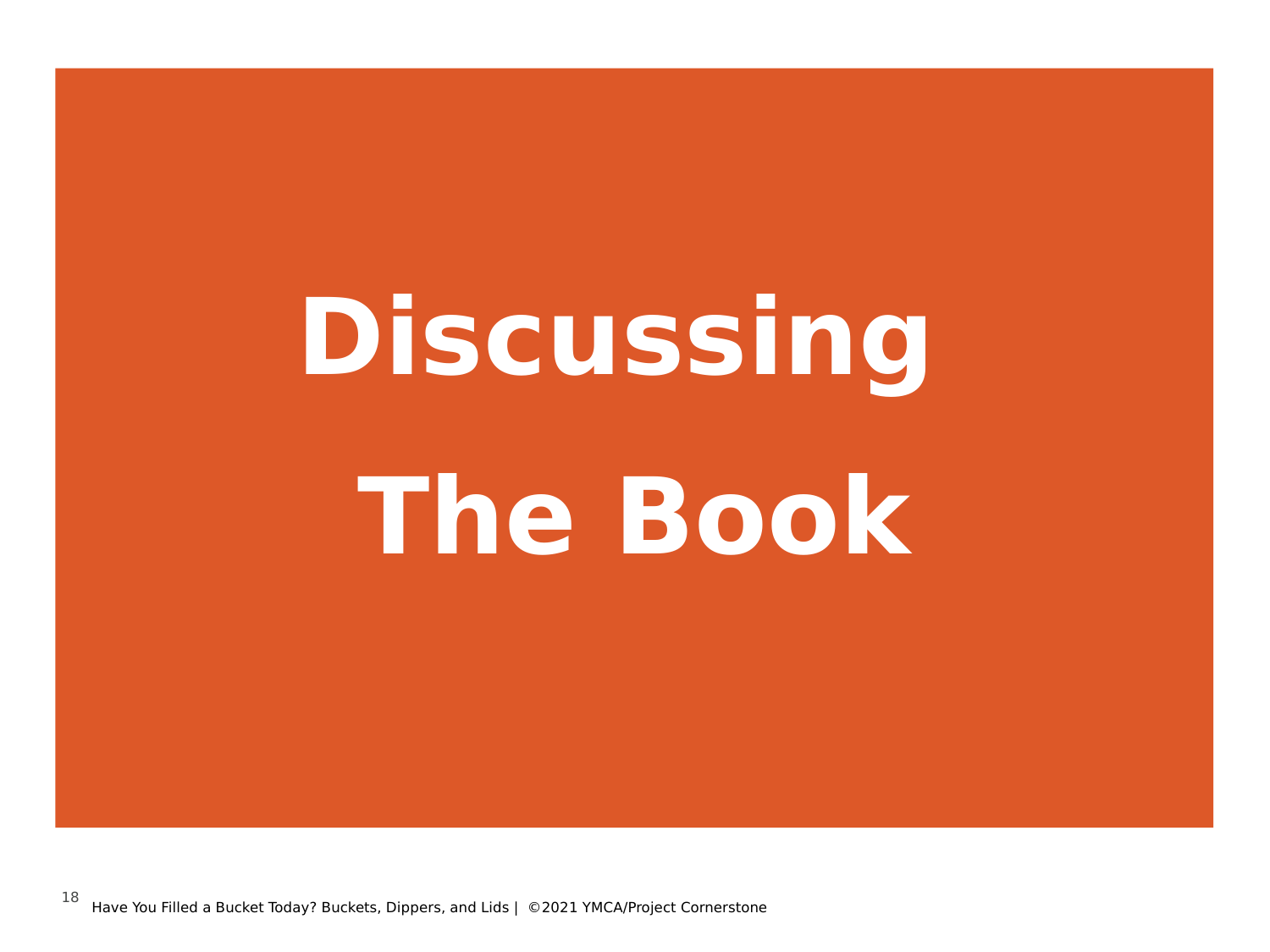

Discussing
The Book
18
Have You Filled a Bucket Today? Buckets, Dippers, and Lids |  ©2021 YMCA/Project Cornerstone